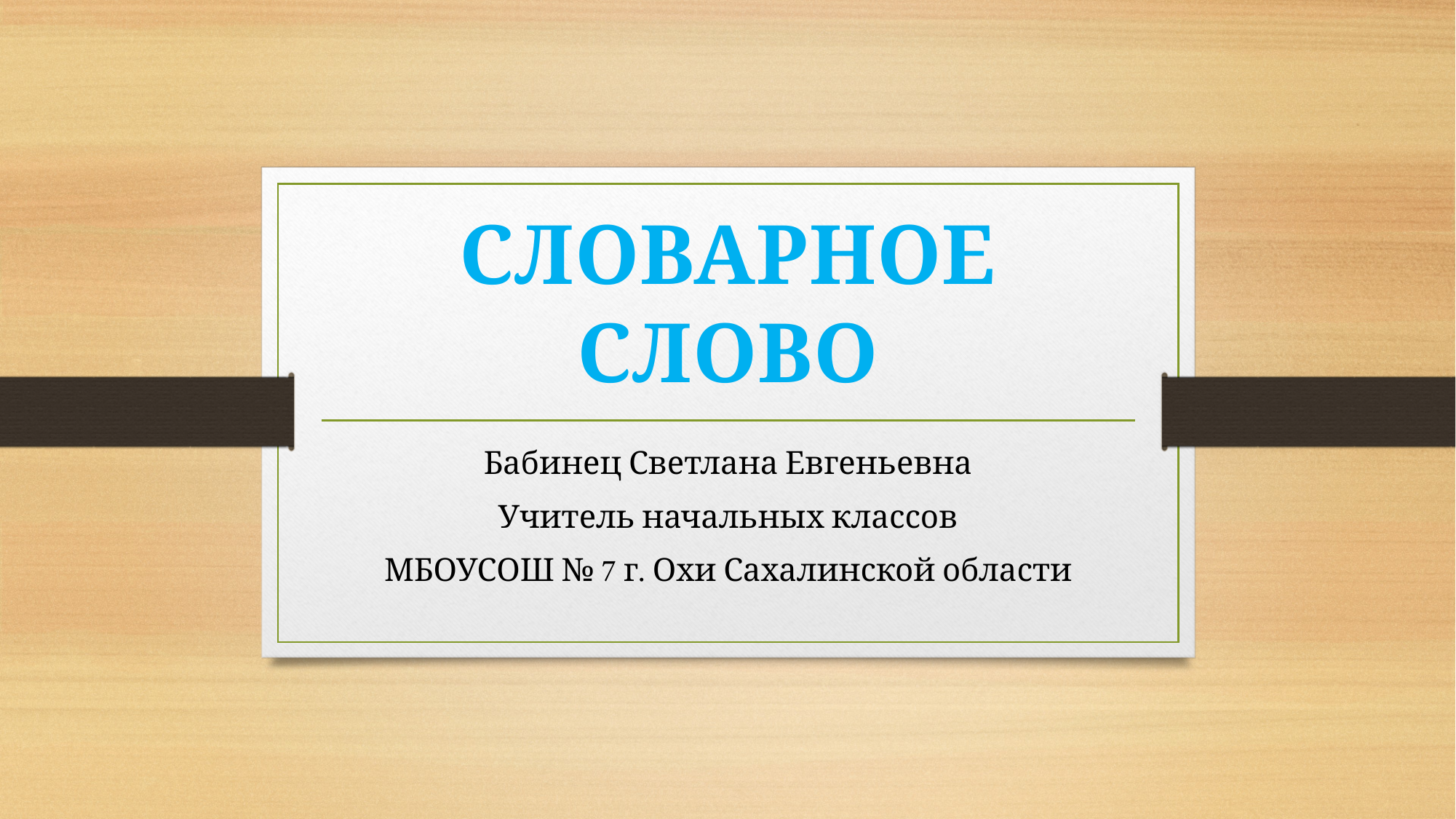

# СЛОВАРНОЕ СЛОВО
Бабинец Светлана Евгеньевна
Учитель начальных классов
МБОУСОШ № 7 г. Охи Сахалинской области